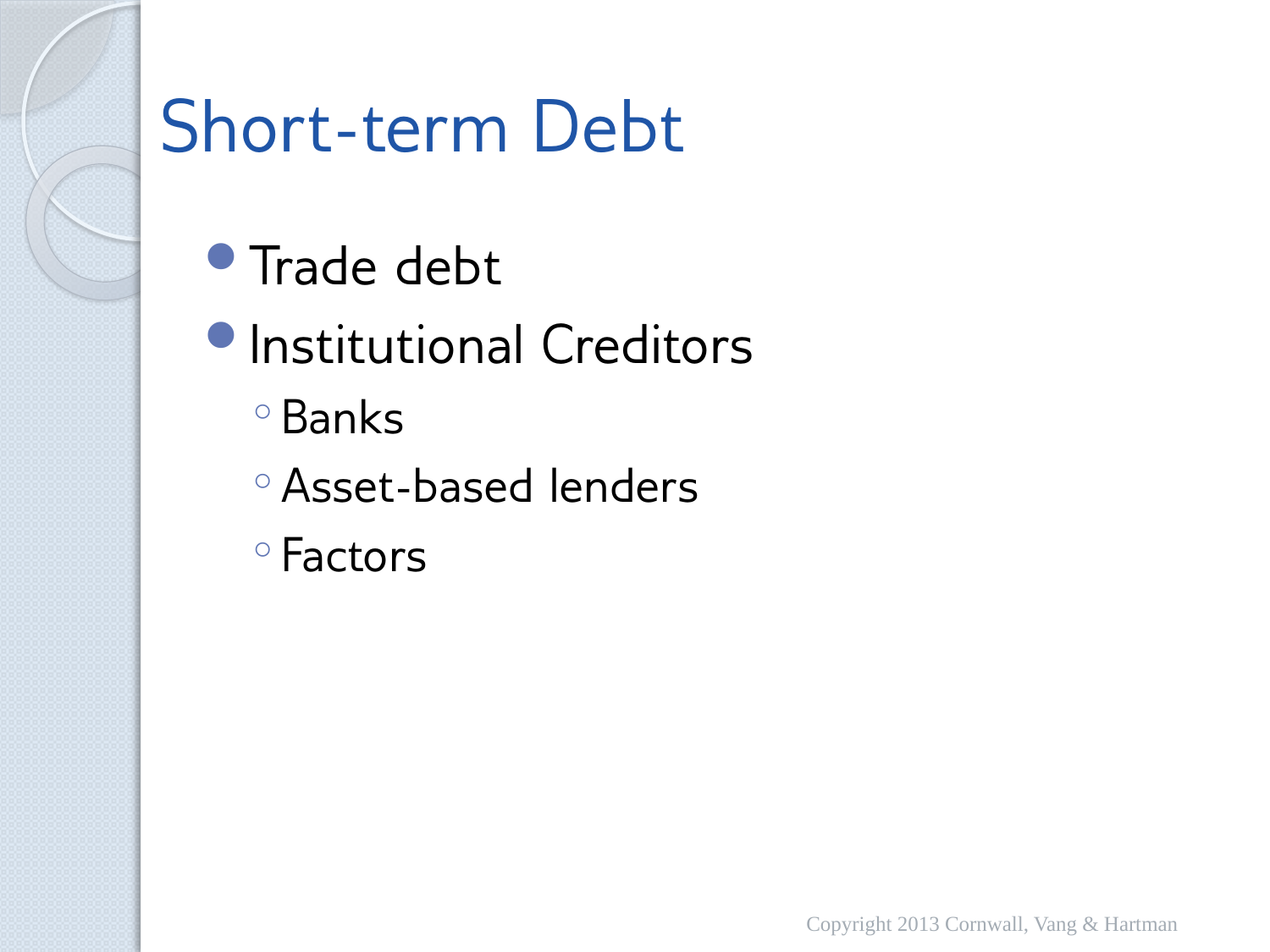

# Short-term Debt
Trade debt
Institutional Creditors
Banks
Asset-based lenders
Factors
Copyright 2013 Cornwall, Vang & Hartman